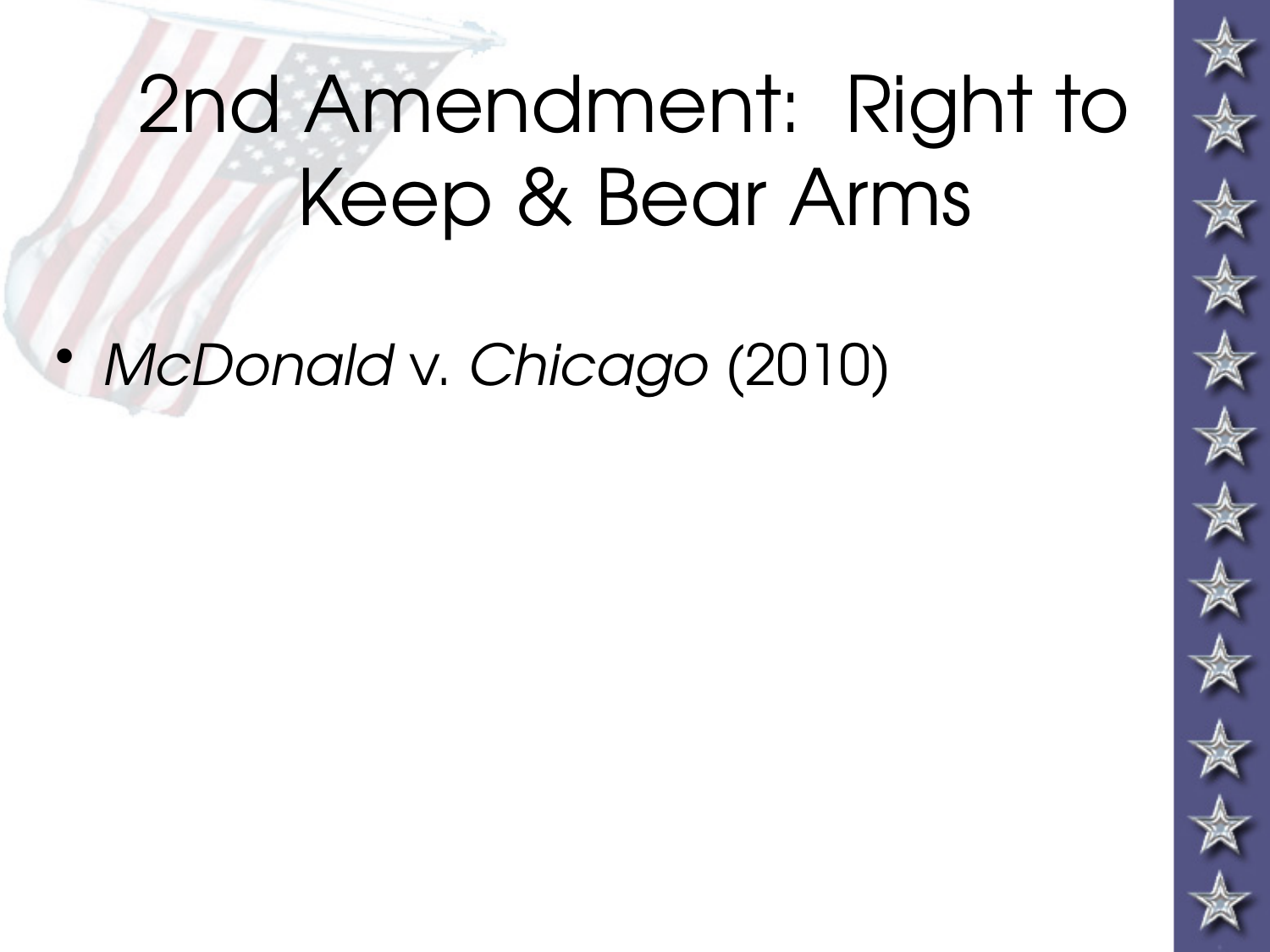

# 2nd Amendment:  Right to Keep & Bear Arms

McDonald v. Chicago (2010)